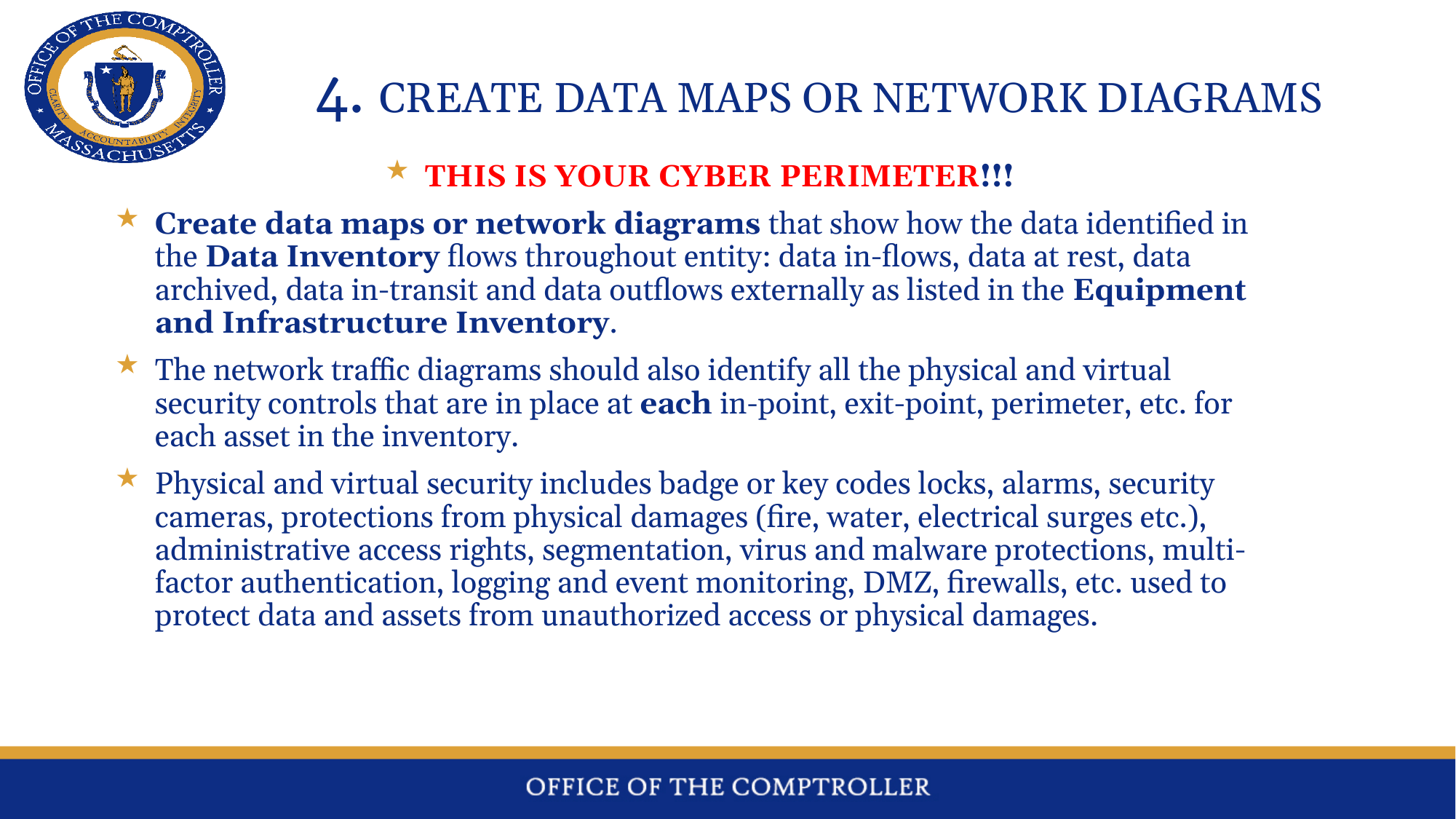

# 4. Create data maps or network diagrams
THIS IS YOUR CYBER PERIMETER!!!
Create data maps or network diagrams that show how the data identified in the Data Inventory flows throughout entity: data in-flows, data at rest, data archived, data in-transit and data outflows externally as listed in the Equipment and Infrastructure Inventory.
The network traffic diagrams should also identify all the physical and virtual security controls that are in place at each in-point, exit-point, perimeter, etc. for each asset in the inventory.
Physical and virtual security includes badge or key codes locks, alarms, security cameras, protections from physical damages (fire, water, electrical surges etc.), administrative access rights, segmentation, virus and malware protections, multi-factor authentication, logging and event monitoring, DMZ, firewalls, etc. used to protect data and assets from unauthorized access or physical damages.